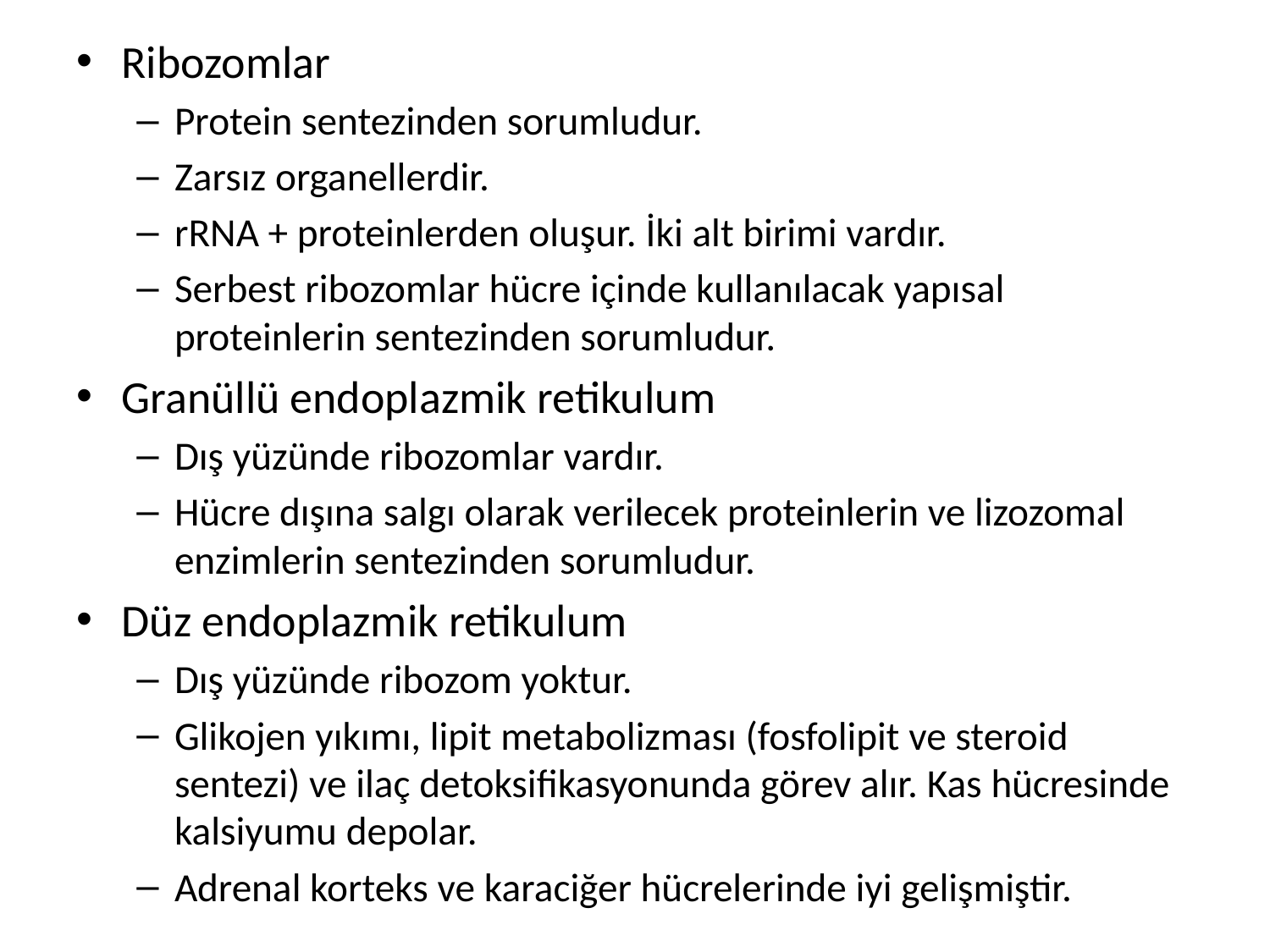

Ribozomlar
Protein sentezinden sorumludur.
Zarsız organellerdir.
rRNA + proteinlerden oluşur. İki alt birimi vardır.
Serbest ribozomlar hücre içinde kullanılacak yapısal proteinlerin sentezinden sorumludur.
Granüllü endoplazmik retikulum
Dış yüzünde ribozomlar vardır.
Hücre dışına salgı olarak verilecek proteinlerin ve lizozomal enzimlerin sentezinden sorumludur.
Düz endoplazmik retikulum
Dış yüzünde ribozom yoktur.
Glikojen yıkımı, lipit metabolizması (fosfolipit ve steroid sentezi) ve ilaç detoksifikasyonunda görev alır. Kas hücresinde kalsiyumu depolar.
Adrenal korteks ve karaciğer hücrelerinde iyi gelişmiştir.